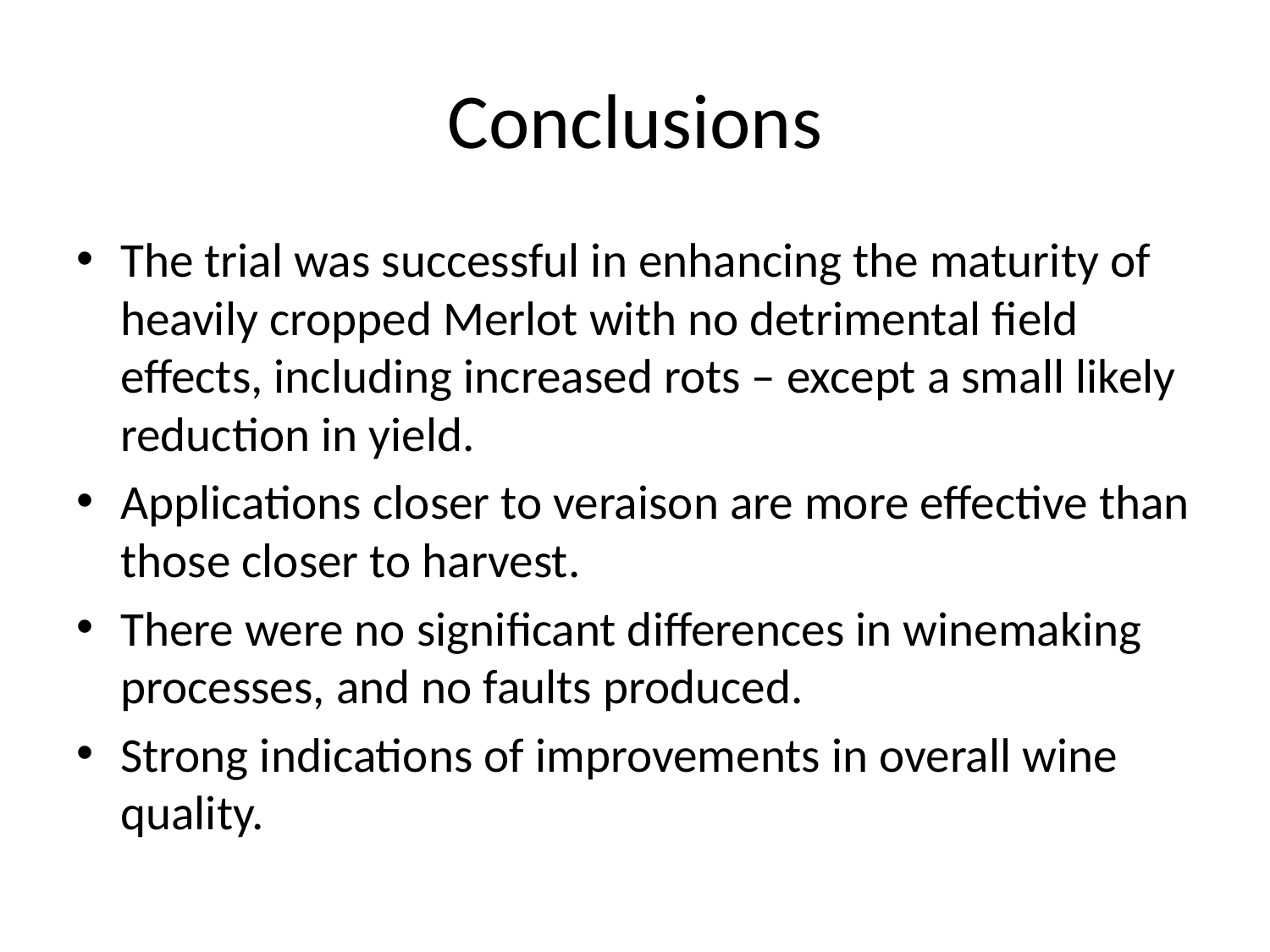

# Conclusions
The trial was successful in enhancing the maturity of heavily cropped Merlot with no detrimental field effects, including increased rots – except a small likely reduction in yield.
Applications closer to veraison are more effective than those closer to harvest.
There were no significant differences in winemaking  processes, and no faults produced.
Strong indications of improvements in overall wine quality.